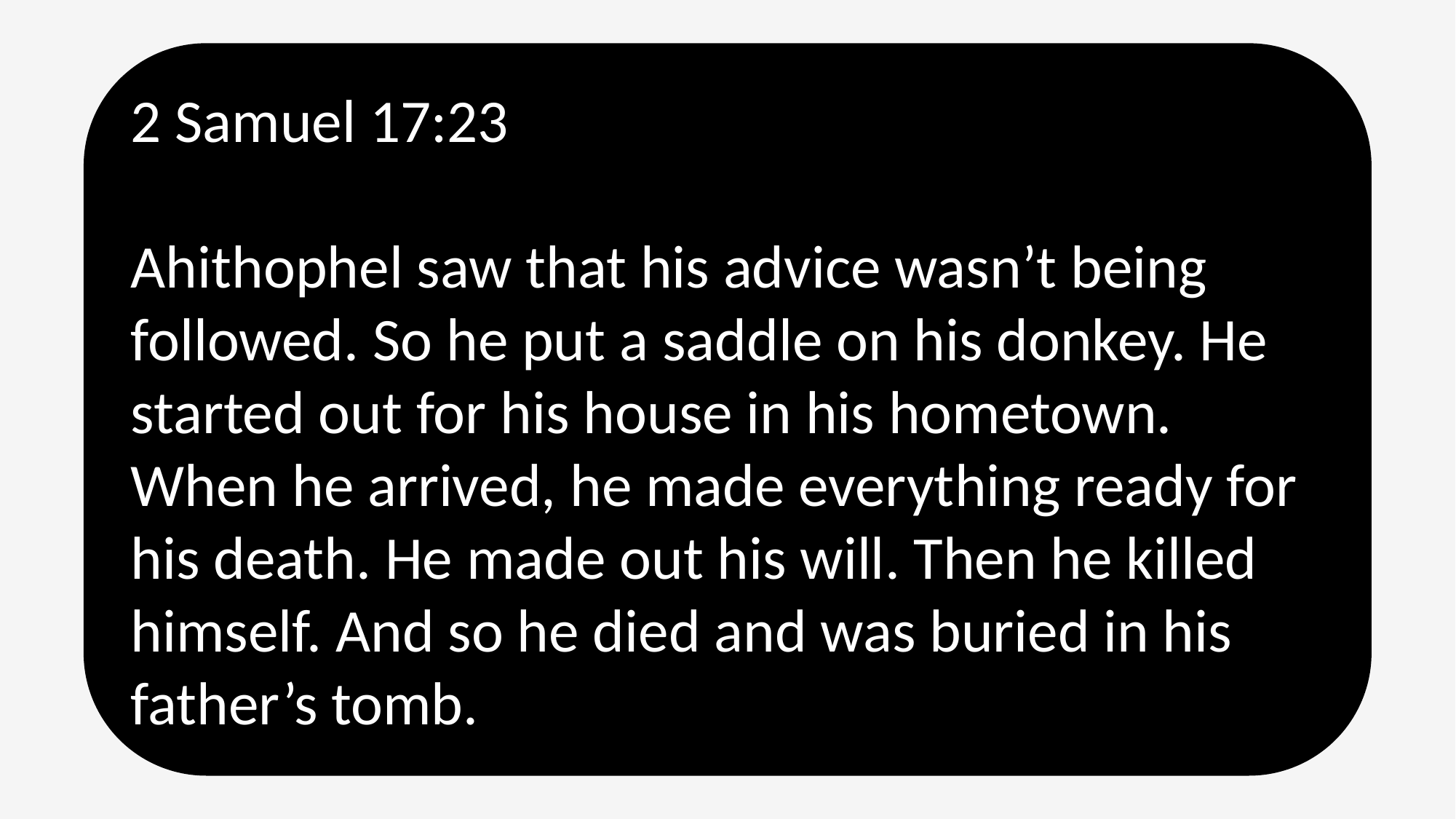

2 Samuel 17:23

Ahithophel saw that his advice wasn’t being followed. So he put a saddle on his donkey. He started out for his house in his hometown. When he arrived, he made everything ready for his death. He made out his will. Then he killed himself. And so he died and was buried in his father’s tomb.